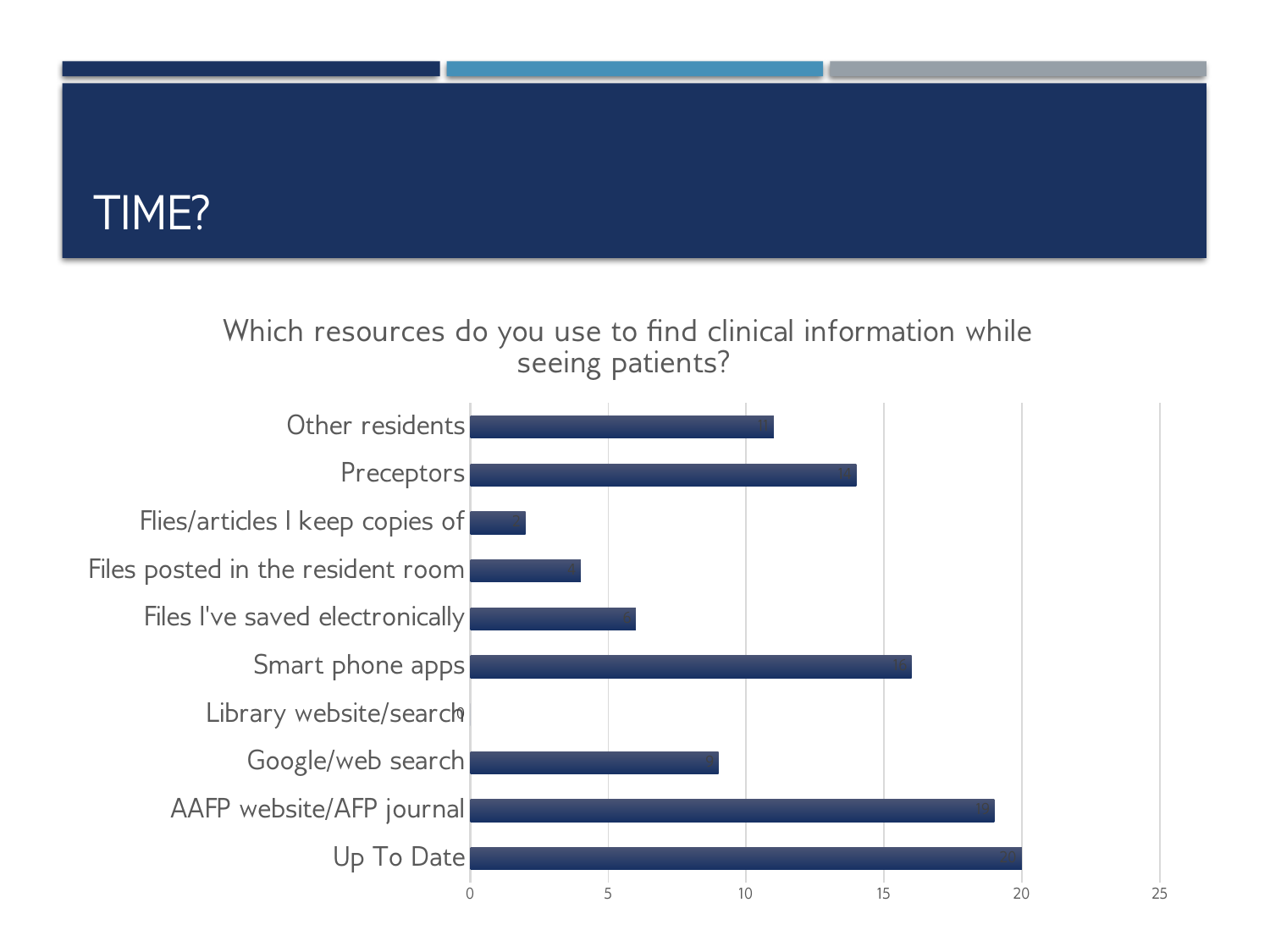

# Time?

### Chart: Which resources do you use to find clinical information while seeing patients?

| Category |  |
|---|---|
| Up To Date | 20.0 |
| AAFP website/AFP journal | 19.0 |
| Google/web search | 9.0 |
| Library website/search | 0.0 |
| Smart phone apps | 16.0 |
| Files I've saved electronically | 6.0 |
| Files posted in the resident room | 4.0 |
| Flies/articles I keep copies of | 2.0 |
| Preceptors | 14.0 |
| Other residents | 11.0 |